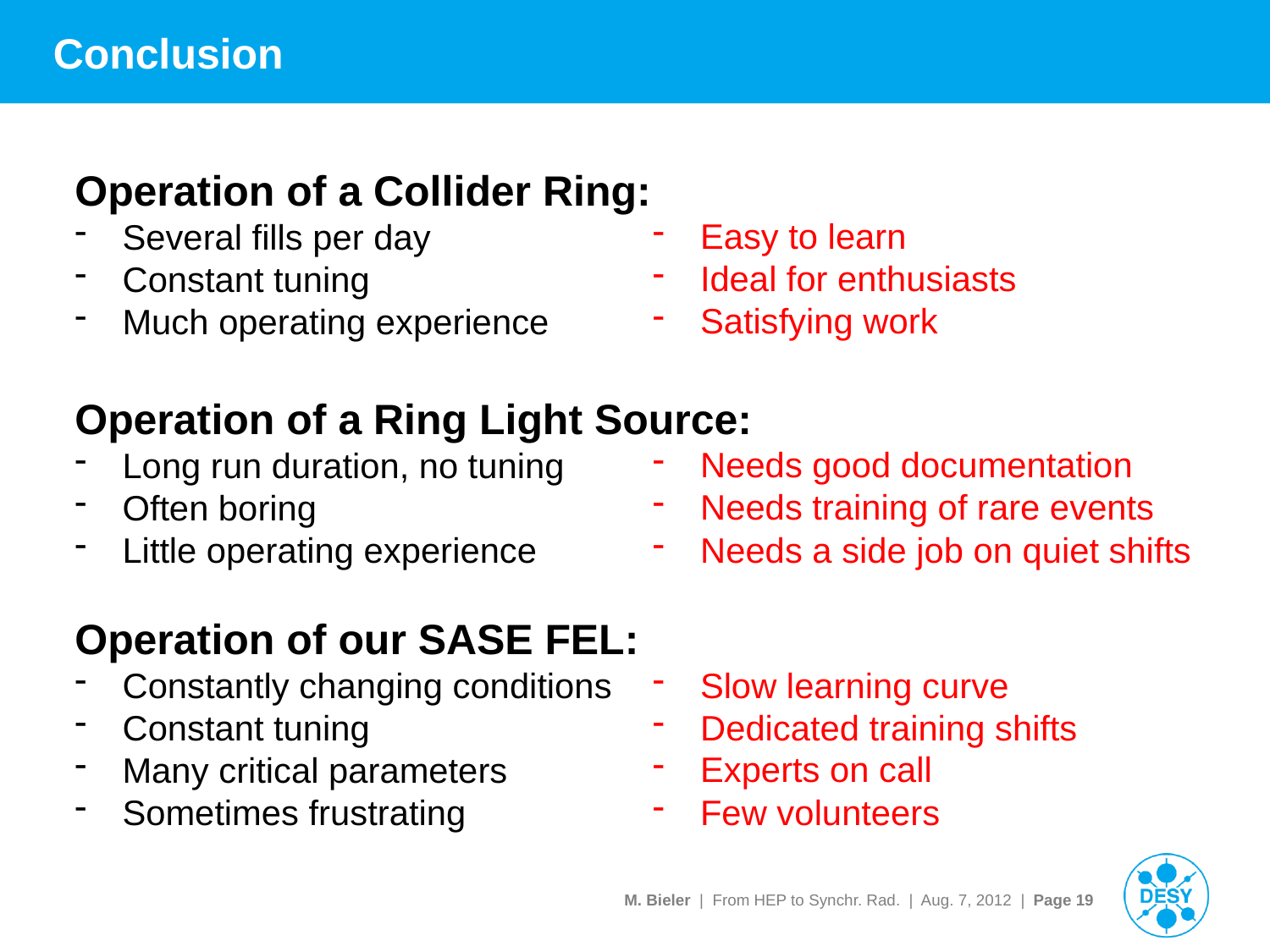

# Conclusion
Operation of a Collider Ring:
Several fills per day
Constant tuning
Much operating experience

Operation of a Ring Light Source:
Long run duration, no tuning
Often boring
Little operating experience

Operation of our SASE FEL:
Constantly changing conditions
Constant tuning
Many critical parameters
Sometimes frustrating

Easy to learn
Ideal for enthusiasts
Satisfying work

Needs good documentation
Needs training of rare events
Needs a side job on quiet shifts

Slow learning curve
Dedicated training shifts
Experts on call
Few volunteers